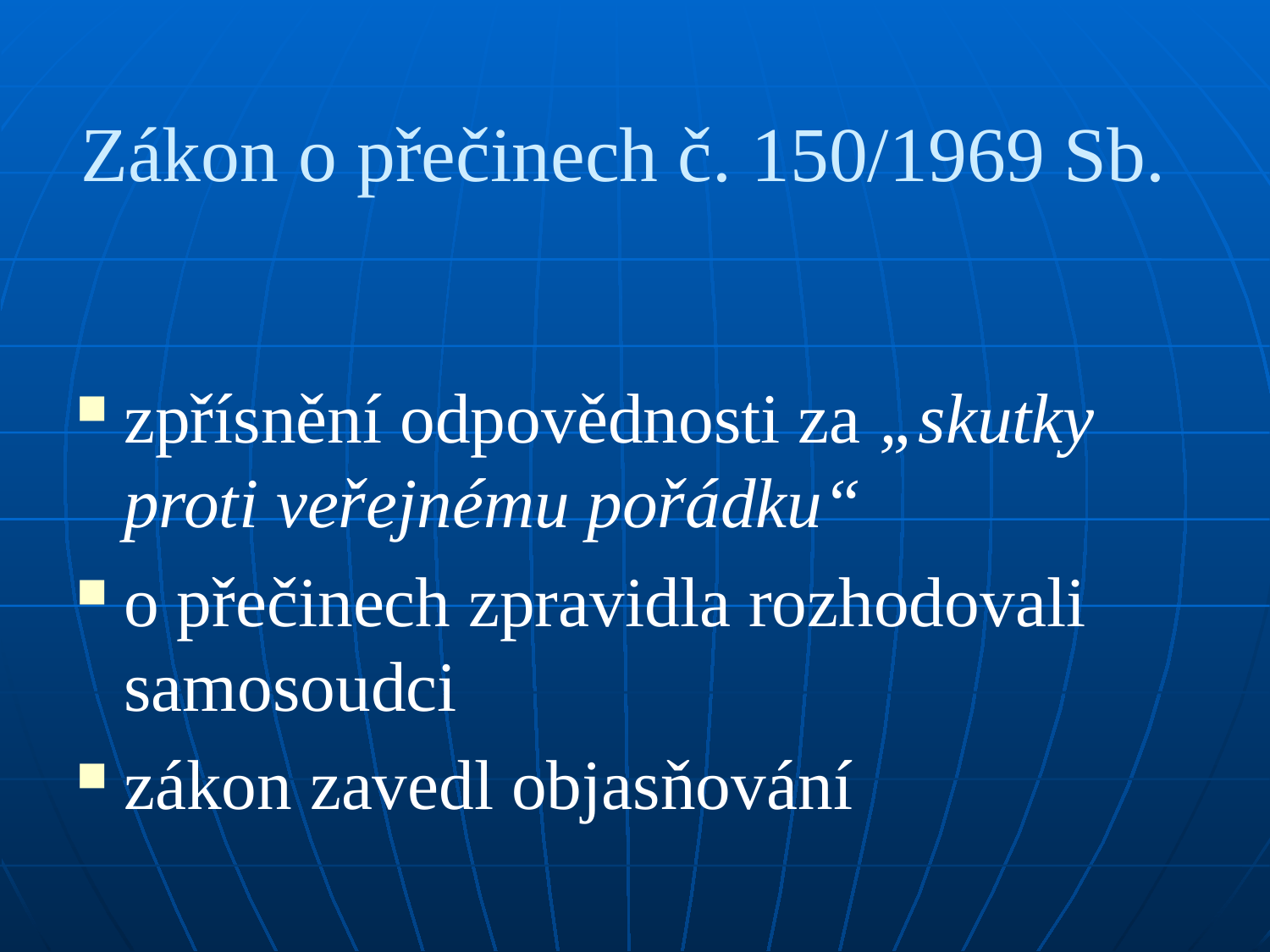

# Zákon o přečinech č. 150/1969 Sb.
zpřísnění odpovědnosti za „skutky proti veřejnému pořádku“
o přečinech zpravidla rozhodovali samosoudci
zákon zavedl objasňování